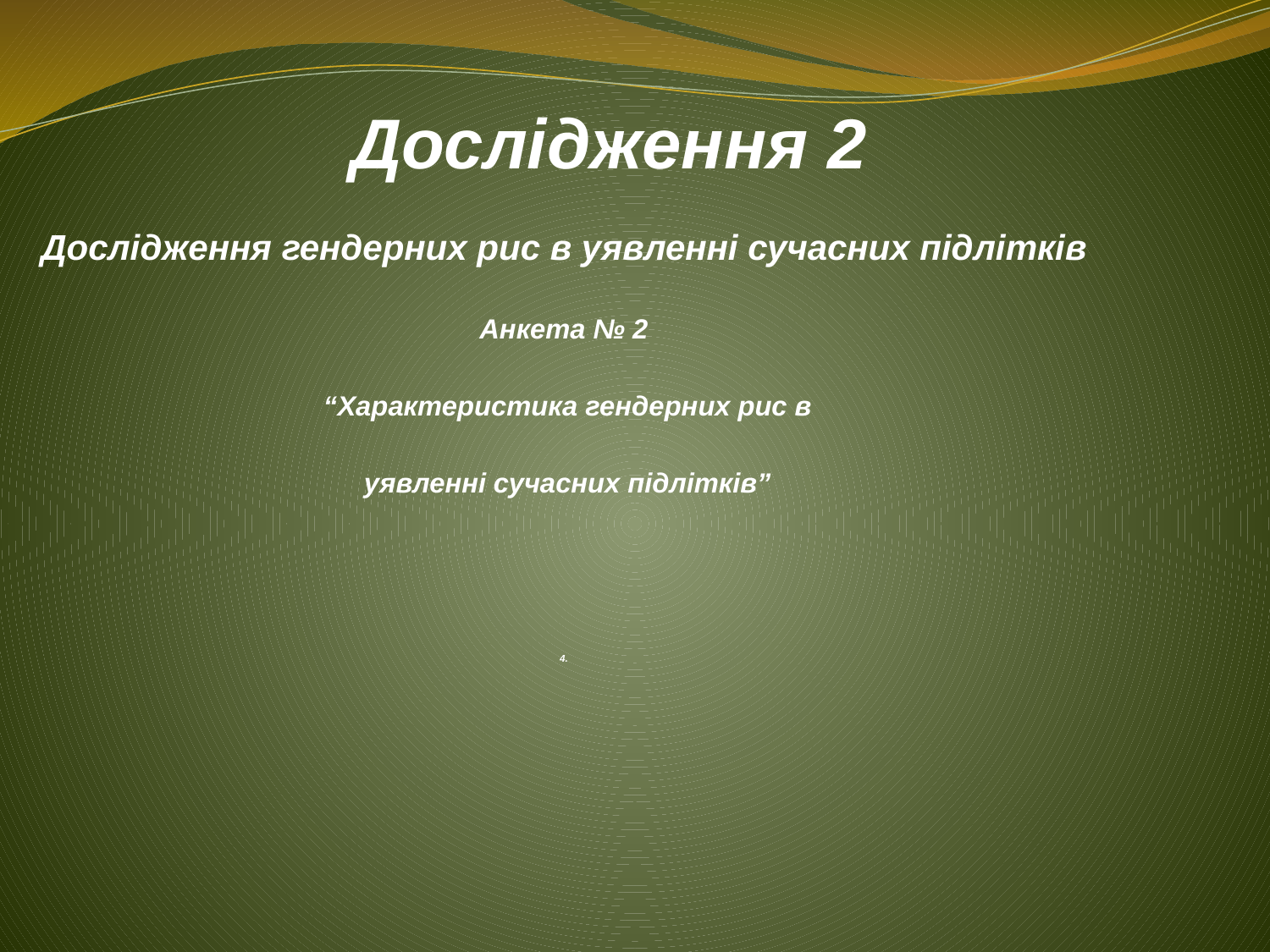

# Дослідження 2
Дослідження гендерних рис в уявленні сучасних підлітків

Анкета № 2

 “Характеристика гендерних рис в

 уявленні сучасних підлітків”

4.